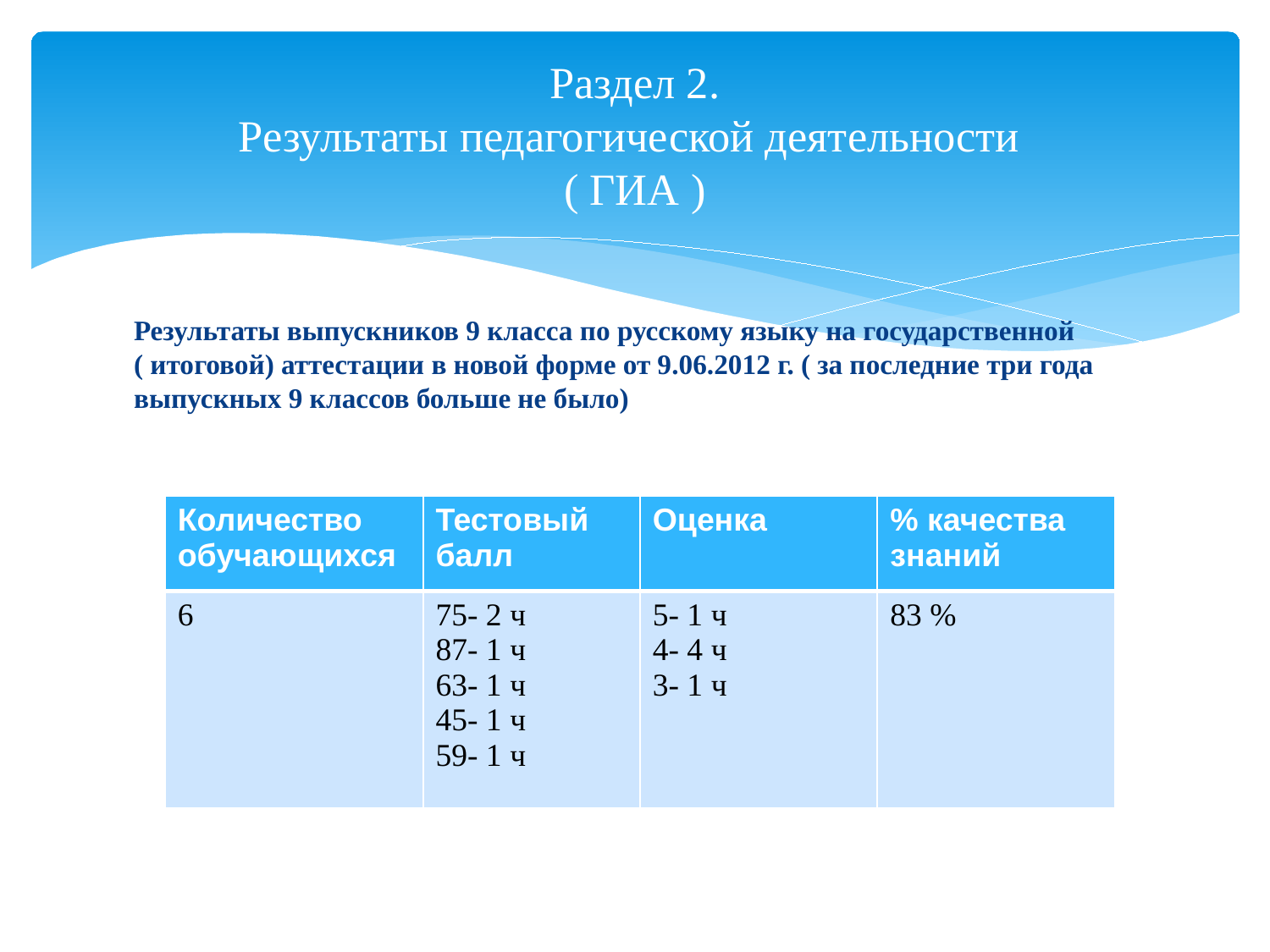

# Раздел 2. Результаты педагогической деятельности ( ГИА )
Результаты выпускников 9 класса по русскому языку на государственной ( итоговой) аттестации в новой форме от 9.06.2012 г. ( за последние три года выпускных 9 классов больше не было)

| Количество обучающихся | Тестовый балл | Оценка | % качества знаний |
| --- | --- | --- | --- |
| 6 | 75- 2 ч 87- 1 ч 63- 1 ч 45- 1 ч 59- 1 ч | 5- 1 ч 4- 4 ч 3- 1 ч | 83 % |